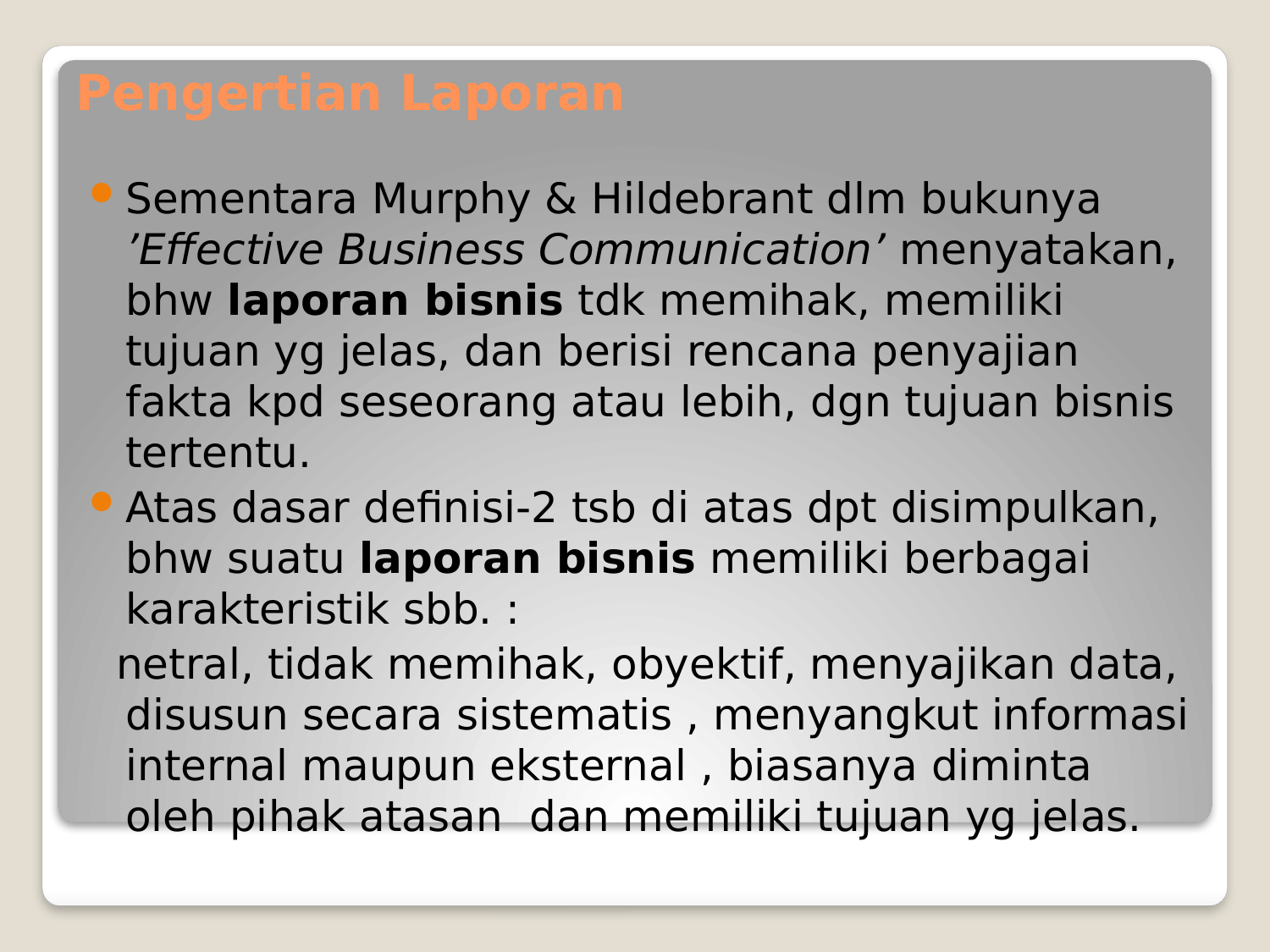

# Pengertian Laporan
Sementara Murphy & Hildebrant dlm bukunya ’Effective Business Communication’ menyatakan, bhw laporan bisnis tdk memihak, memiliki tujuan yg jelas, dan berisi rencana penyajian fakta kpd seseorang atau lebih, dgn tujuan bisnis tertentu.
Atas dasar definisi-2 tsb di atas dpt disimpulkan, bhw suatu laporan bisnis memiliki berbagai karakteristik sbb. :
  netral, tidak memihak, obyektif, menyajikan data, disusun secara sistematis , menyangkut informasi internal maupun eksternal , biasanya diminta oleh pihak atasan  dan memiliki tujuan yg jelas.